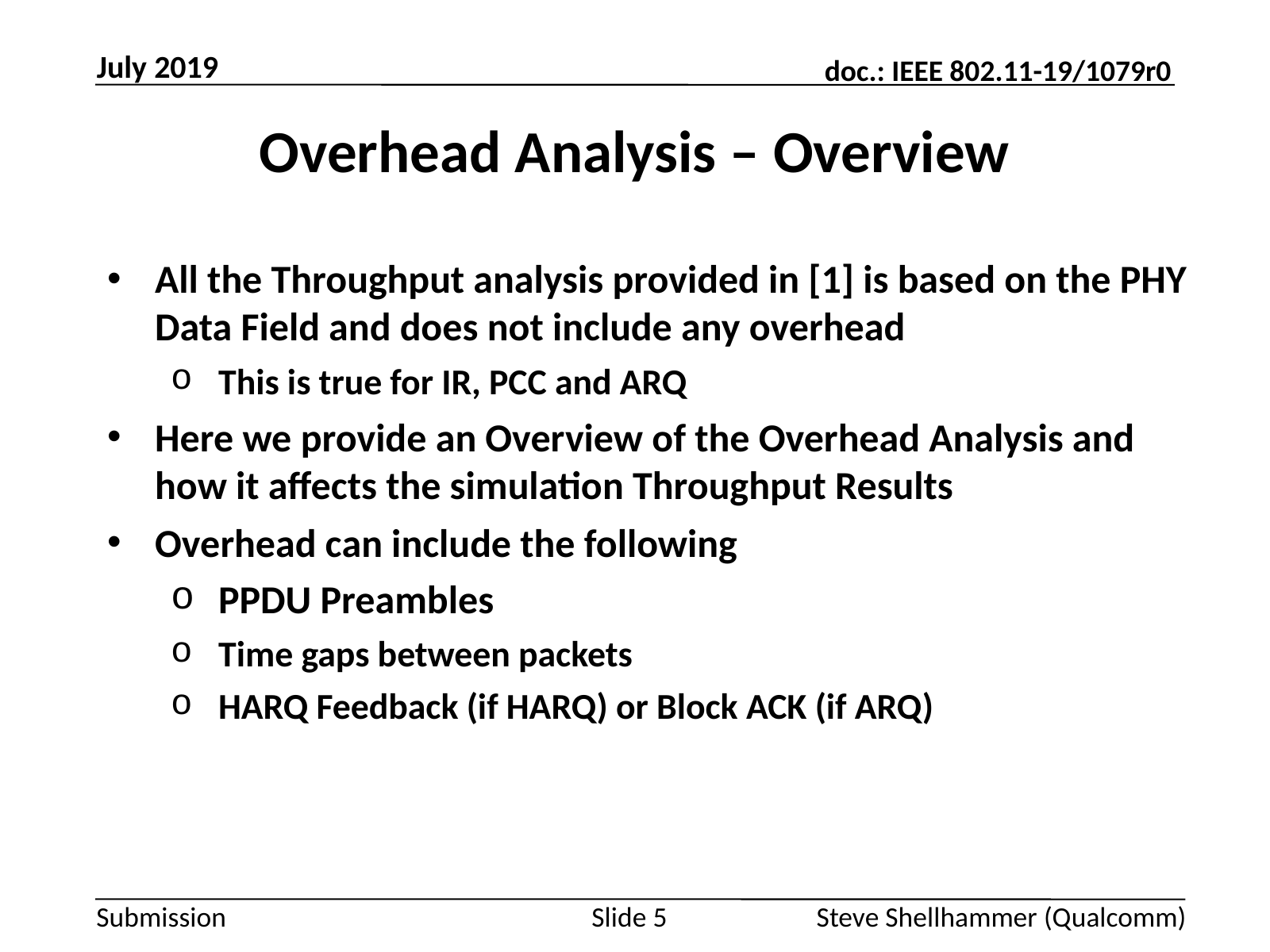

July 2019
# Overhead Analysis – Overview
All the Throughput analysis provided in [1] is based on the PHY Data Field and does not include any overhead
This is true for IR, PCC and ARQ
Here we provide an Overview of the Overhead Analysis and how it affects the simulation Throughput Results
Overhead can include the following
PPDU Preambles
Time gaps between packets
HARQ Feedback (if HARQ) or Block ACK (if ARQ)
Slide 5
Steve Shellhammer (Qualcomm)